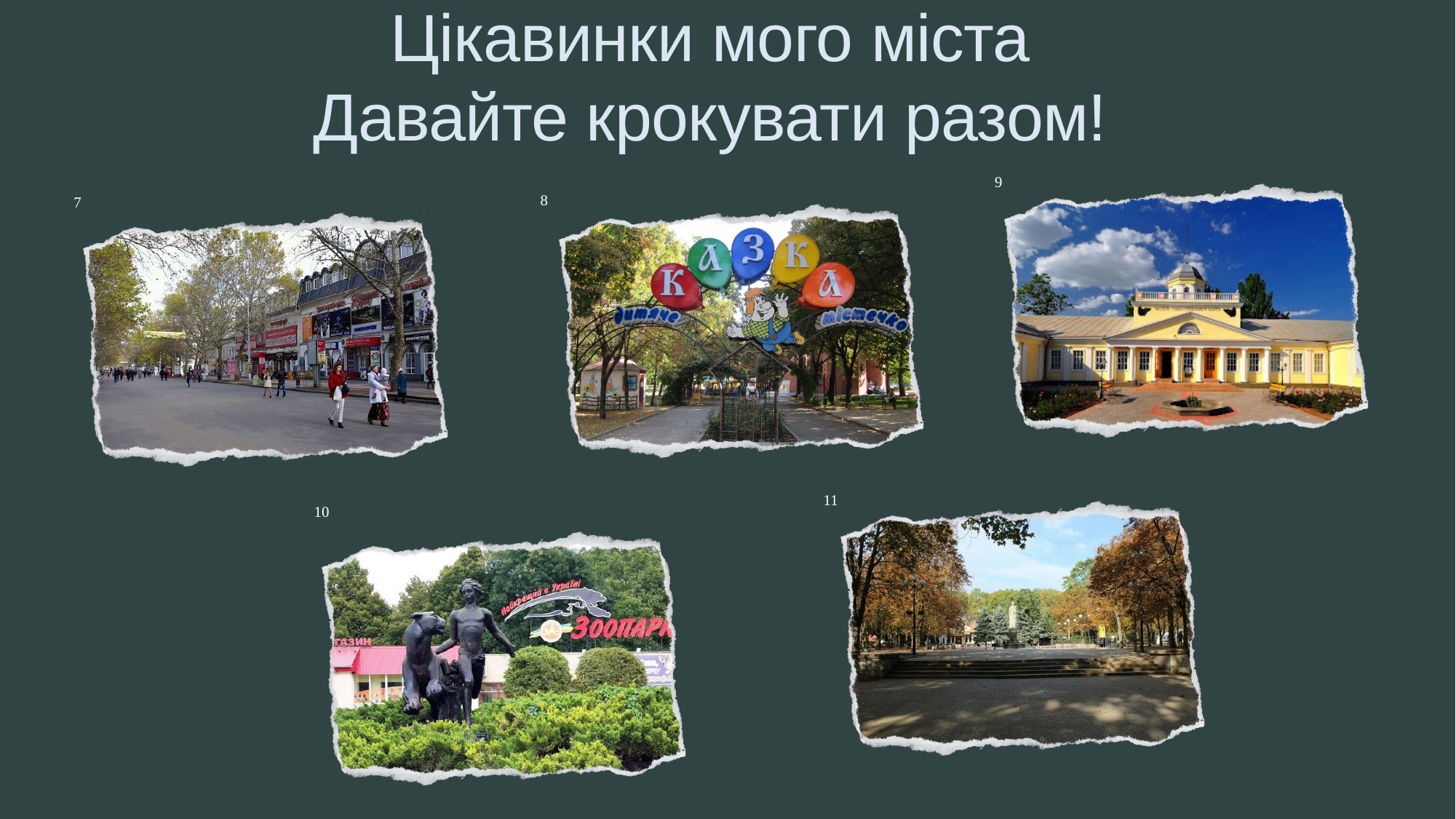

Цікавинки мого міста
Давайте крокувати разом!
9

8
7

11
10